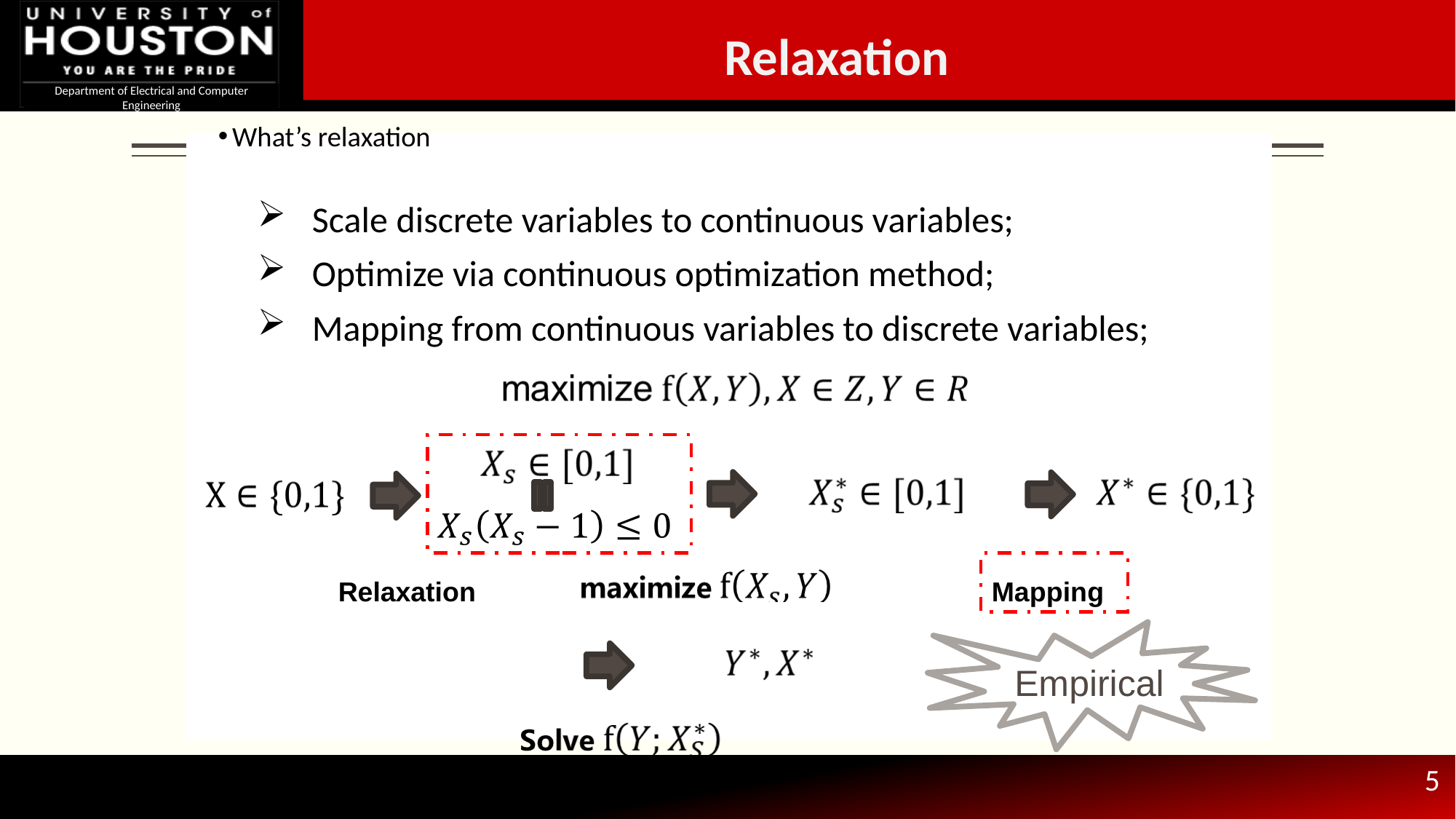

Relaxation
What’s relaxation

Scale discrete variables to continuous variables;
Optimize via continuous optimization method;
Mapping from continuous variables to discrete variables;

Relaxation
Mapping
Empirical

5